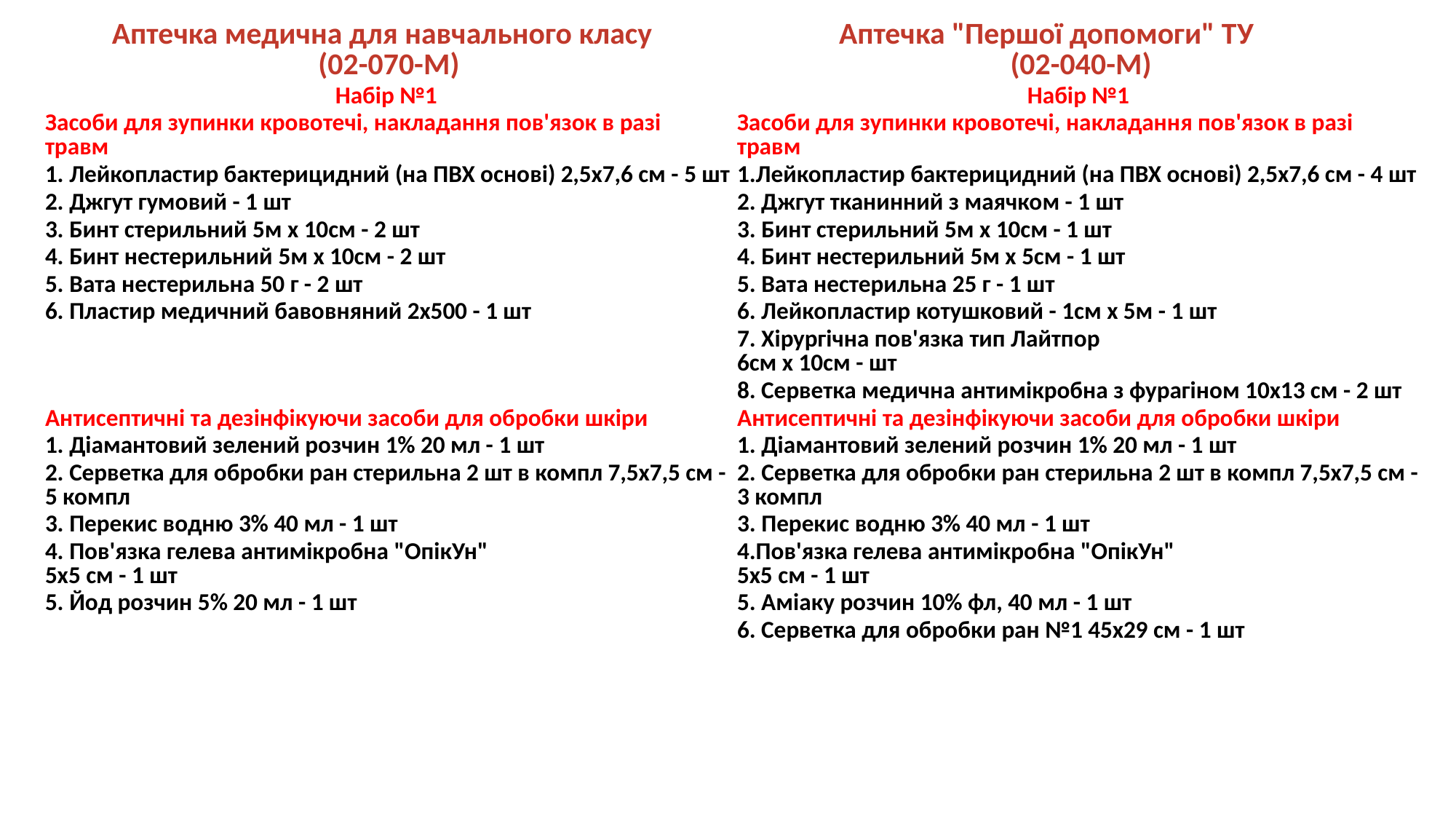

| Аптечка медична для навчального класу   (02-070-М) | Аптечка "Першої допомоги" ТУ           (02-040-М) |
| --- | --- |
| Набір №1 | Набір №1 |
| Засоби для зупинки кровотечі, накладання пов'язок в разі травм | Засоби для зупинки кровотечі, накладання пов'язок в разі травм |
| 1. Лейкопластир бактерицидний (на ПВХ основі) 2,5х7,6 см - 5 шт | 1.Лейкопластир бактерицидний (на ПВХ основі) 2,5х7,6 см - 4 шт |
| 2. Джгут гумовий - 1 шт | 2. Джгут тканинний з маячком - 1 шт |
| 3. Бинт стерильний 5м х 10см - 2 шт | 3. Бинт стерильний 5м х 10см - 1 шт |
| 4. Бинт нестерильний 5м х 10см - 2 шт | 4. Бинт нестерильний 5м х 5см - 1 шт |
| 5. Вата нестерильна 50 г - 2 шт | 5. Вата нестерильна 25 г - 1 шт |
| 6. Пластир медичний бавовняний 2х500 - 1 шт | 6. Лейкопластир котушковий - 1см х 5м - 1 шт |
|  | 7. Хірургічна пов'язка тип Лайтпор 6см х 10см - шт |
|  | 8. Серветка медична антимікробна з фурагіном 10х13 см - 2 шт |
| Антисептичні та дезінфікуючи засоби для обробки шкіри | Антисептичні та дезінфікуючи засоби для обробки шкіри |
| 1. Діамантовий зелений розчин 1% 20 мл - 1 шт | 1. Діамантовий зелений розчин 1% 20 мл - 1 шт |
| 2. Серветка для обробки ран стерильна 2 шт в компл 7,5х7,5 см - 5 компл | 2. Серветка для обробки ран стерильна 2 шт в компл 7,5х7,5 см - 3 компл |
| 3. Перекис водню 3% 40 мл - 1 шт | 3. Перекис водню 3% 40 мл - 1 шт |
| 4. Пов'язка гелева антимікробна "ОпікУн" 5х5 см - 1 шт | 4.Пов'язка гелева антимікробна "ОпікУн" 5х5 см - 1 шт |
| 5. Йод розчин 5% 20 мл - 1 шт | 5. Аміаку розчин 10% фл, 40 мл - 1 шт |
|  | 6. Серветка для обробки ран №1 45х29 см - 1 шт |